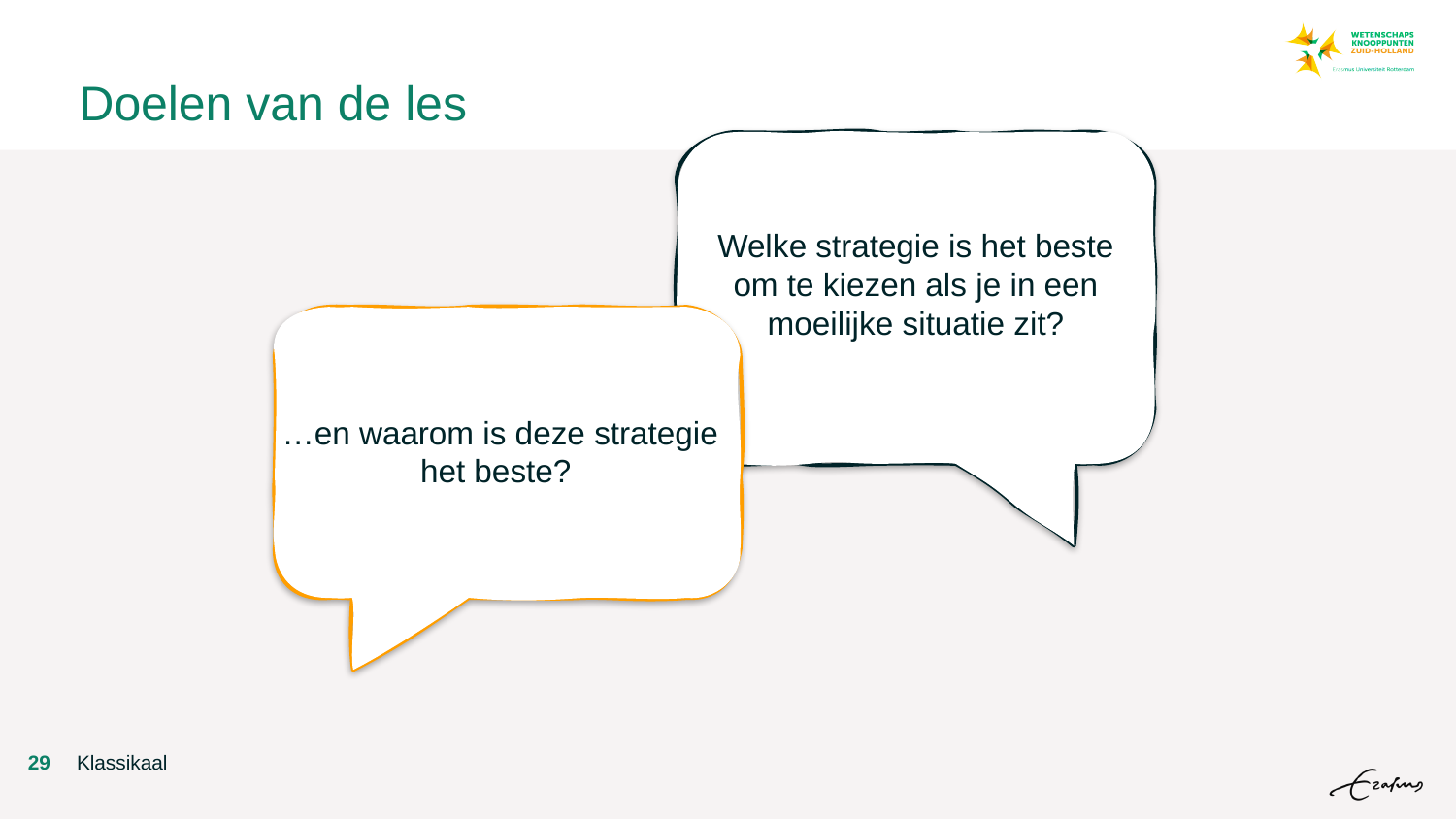

Doelen van de les

Welke strategie is het beste om te kiezen als je in een moeilijke situatie zit?

…en waarom is deze strategie het beste?
Klassikaal